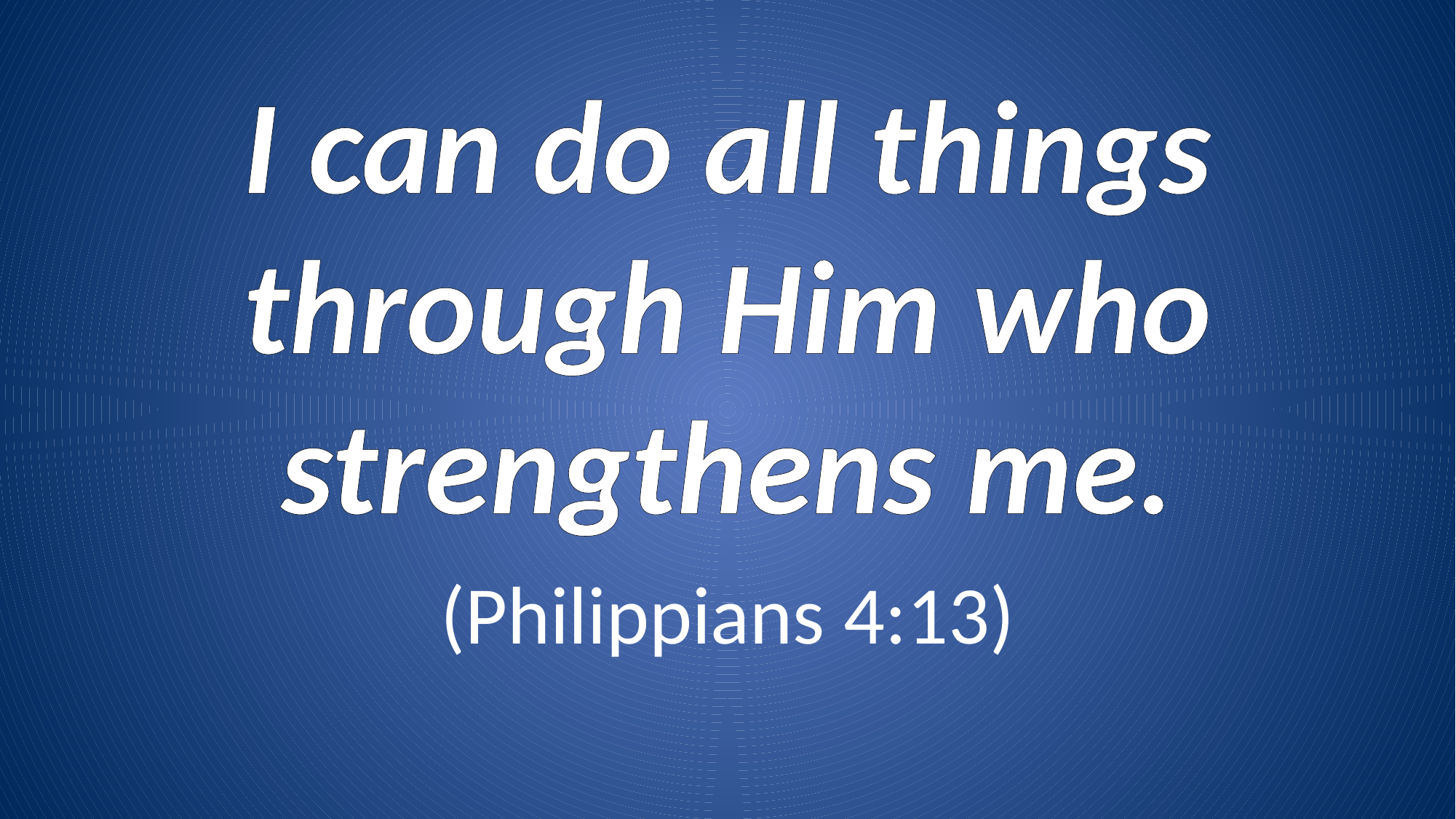

I can do all things through Him who strengthens me.

(Philippians 4:13)